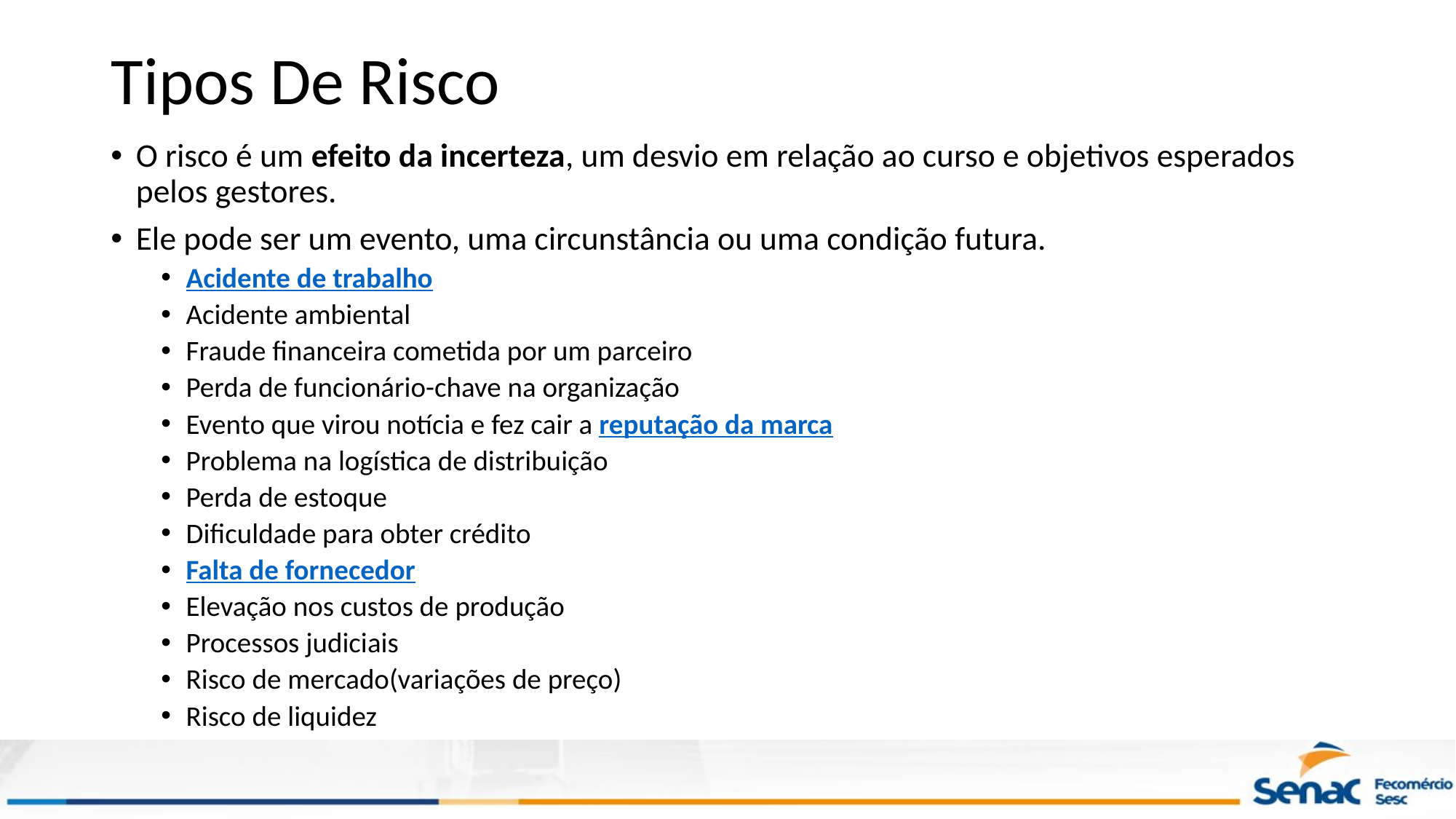

# Tipos De Risco
O risco é um efeito da incerteza, um desvio em relação ao curso e objetivos esperados pelos gestores.
Ele pode ser um evento, uma circunstância ou uma condição futura.
Acidente de trabalho
Acidente ambiental
Fraude financeira cometida por um parceiro
Perda de funcionário-chave na organização
Evento que virou notícia e fez cair a reputação da marca
Problema na logística de distribuição
Perda de estoque
Dificuldade para obter crédito
Falta de fornecedor
Elevação nos custos de produção
Processos judiciais
Risco de mercado(variações de preço)
Risco de liquidez